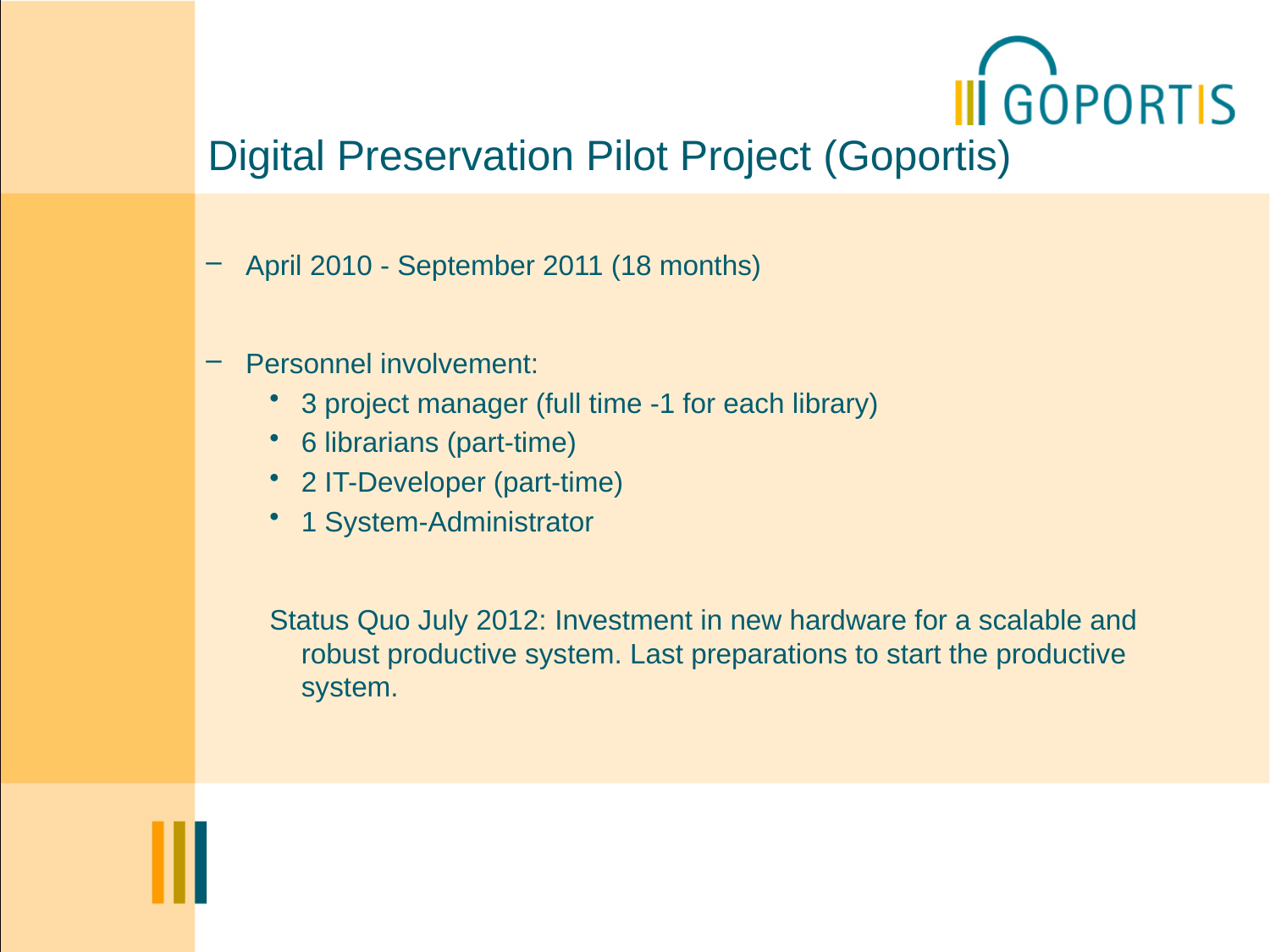

# Digital Preservation Pilot Project (Goportis)
April 2010 - September 2011 (18 months)

Personnel involvement:
3 project manager (full time -1 for each library)
6 librarians (part-time)
2 IT-Developer (part-time)
1 System-Administrator

Status Quo July 2012: Investment in new hardware for a scalable and robust productive system. Last preparations to start the productive system.